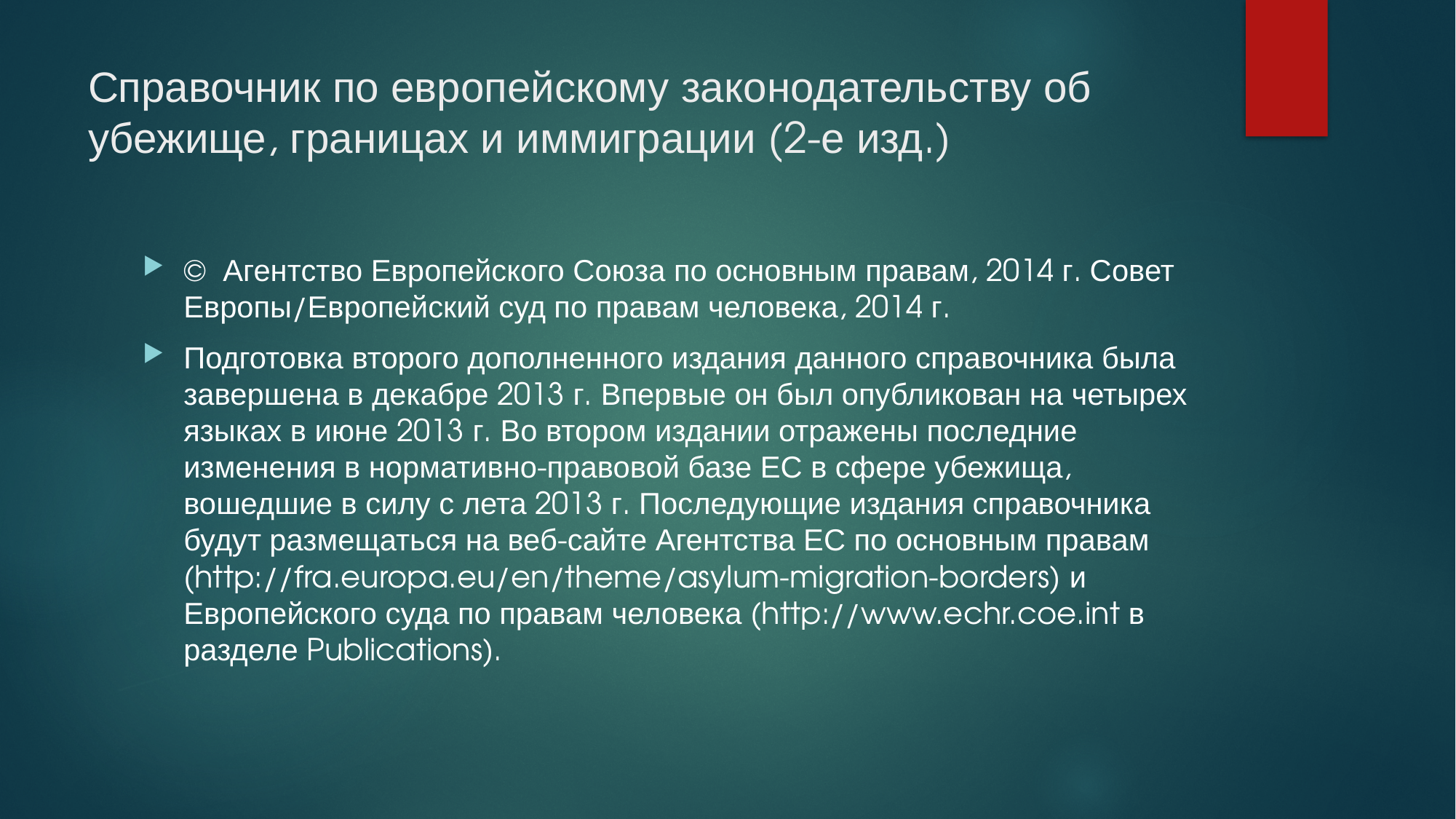

# Справочник по европейскому законодательству об убежище, границах и иммиграции (2-е изд.)
©  Агентство Европейского Союза по основным правам, 2014 г. Совет Европы/Европейский суд по правам человека, 2014 г.
Подготовка второго дополненного издания данного справочника была завершена в декабре 2013 г. Впервые он был опубликован на четырех языках в июне 2013 г. Во втором издании отражены последние изменения в нормативно-правовой базе ЕС в сфере убежища, вошедшие в силу с лета 2013 г. Последующие издания справочника будут размещаться на веб-сайте Агентства ЕС по основным правам  (http://fra.europa.eu/en/theme/asylum-migration-borders) и Европейского суда по правам человека (http://www.echr.coe.int в разделе Publications).